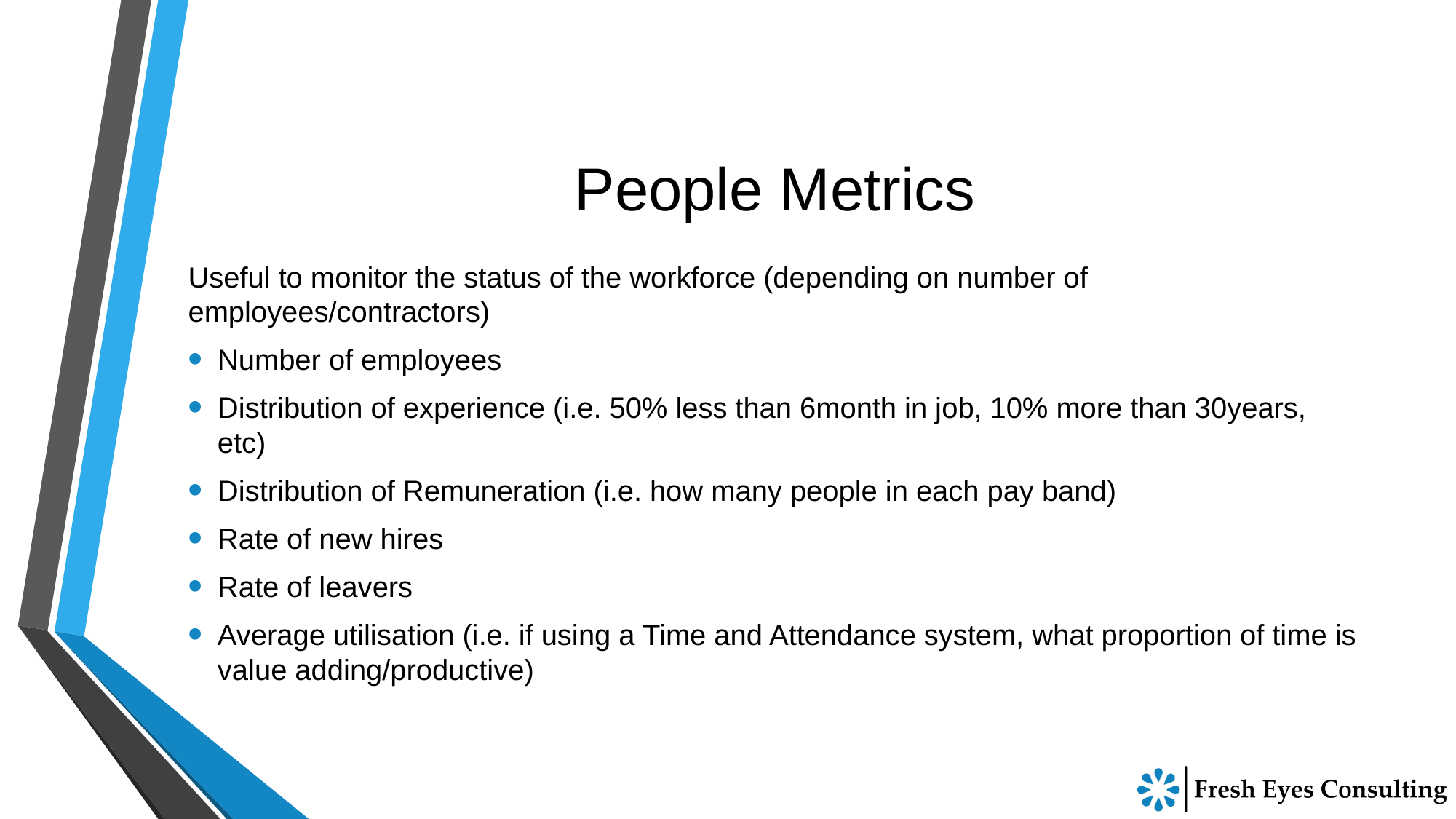

# People Metrics
Useful to monitor the status of the workforce (depending on number of employees/contractors)
Number of employees
Distribution of experience (i.e. 50% less than 6month in job, 10% more than 30years, etc)
Distribution of Remuneration (i.e. how many people in each pay band)
Rate of new hires
Rate of leavers
Average utilisation (i.e. if using a Time and Attendance system, what proportion of time is value adding/productive)